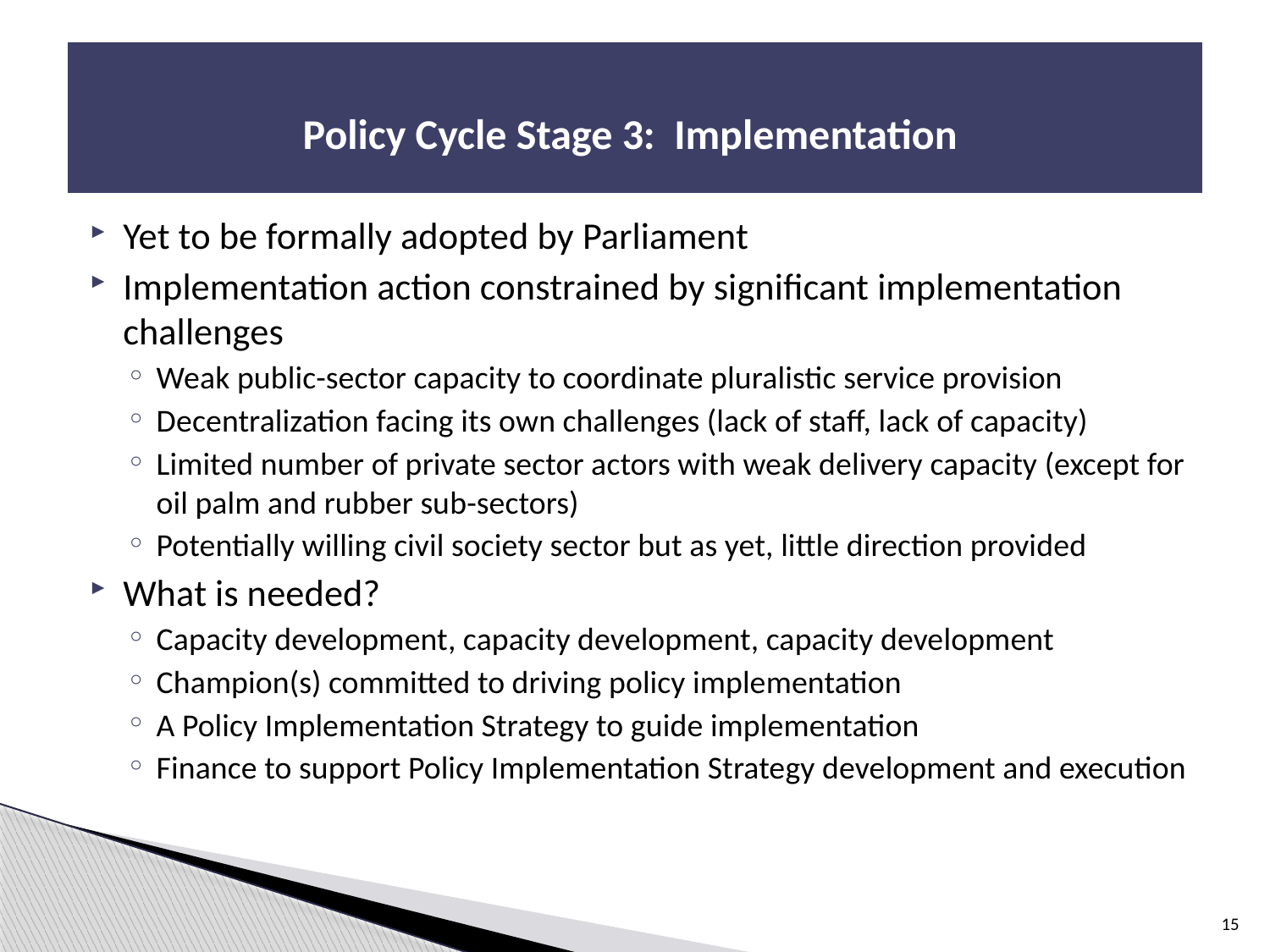

# Policy Cycle Stage 3:  Implementation
Yet to be formally adopted by Parliament
Implementation action constrained by significant implementation challenges
Weak public-sector capacity to coordinate pluralistic service provision
Decentralization facing its own challenges (lack of staff, lack of capacity)
Limited number of private sector actors with weak delivery capacity (except for oil palm and rubber sub-sectors)
Potentially willing civil society sector but as yet, little direction provided
What is needed?
Capacity development, capacity development, capacity development
Champion(s) committed to driving policy implementation
A Policy Implementation Strategy to guide implementation
Finance to support Policy Implementation Strategy development and execution
15